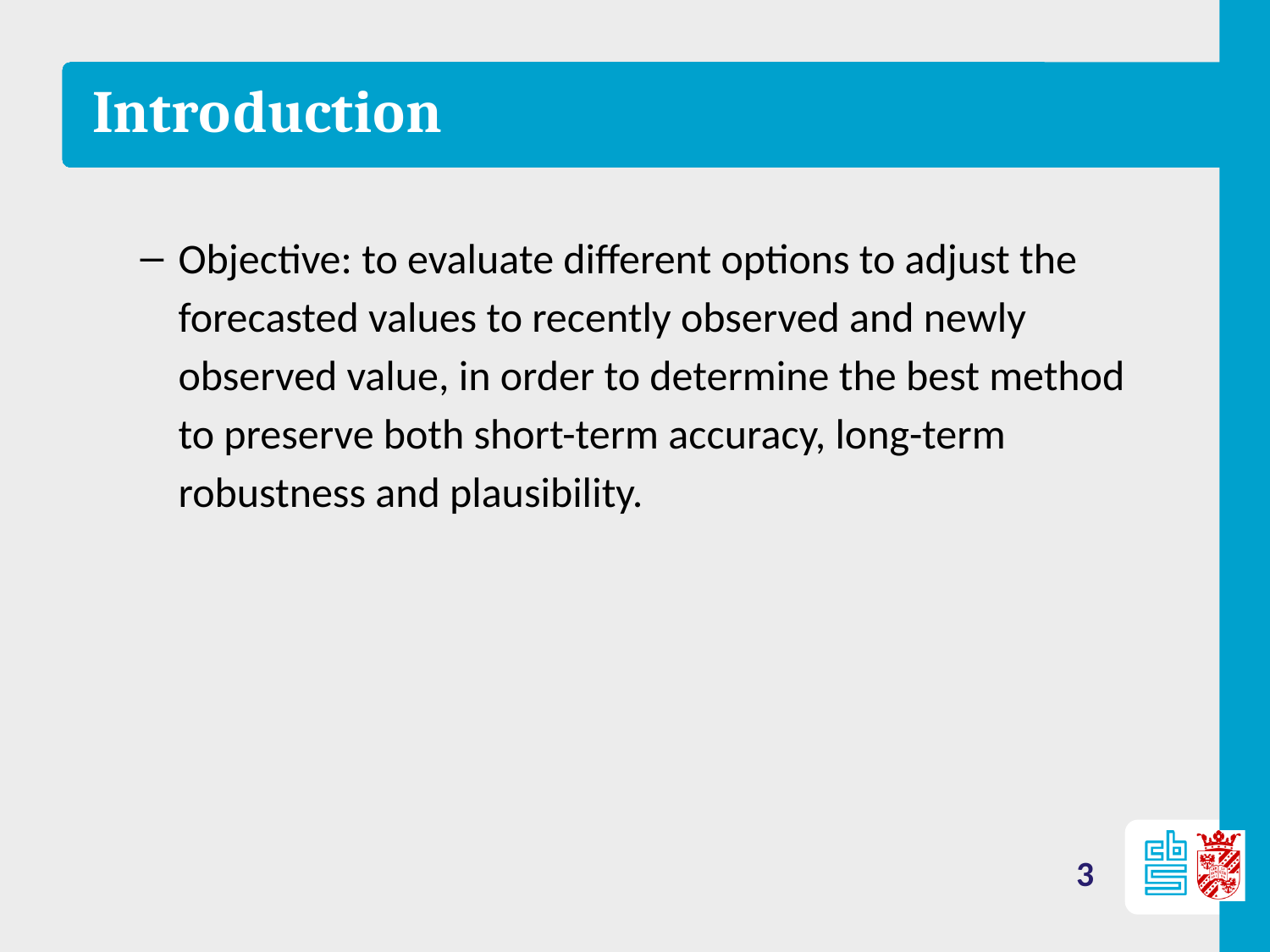

# Introduction
Objective: to evaluate different options to adjust the forecasted values to recently observed and newly observed value, in order to determine the best method to preserve both short-term accuracy, long-term robustness and plausibility.

3